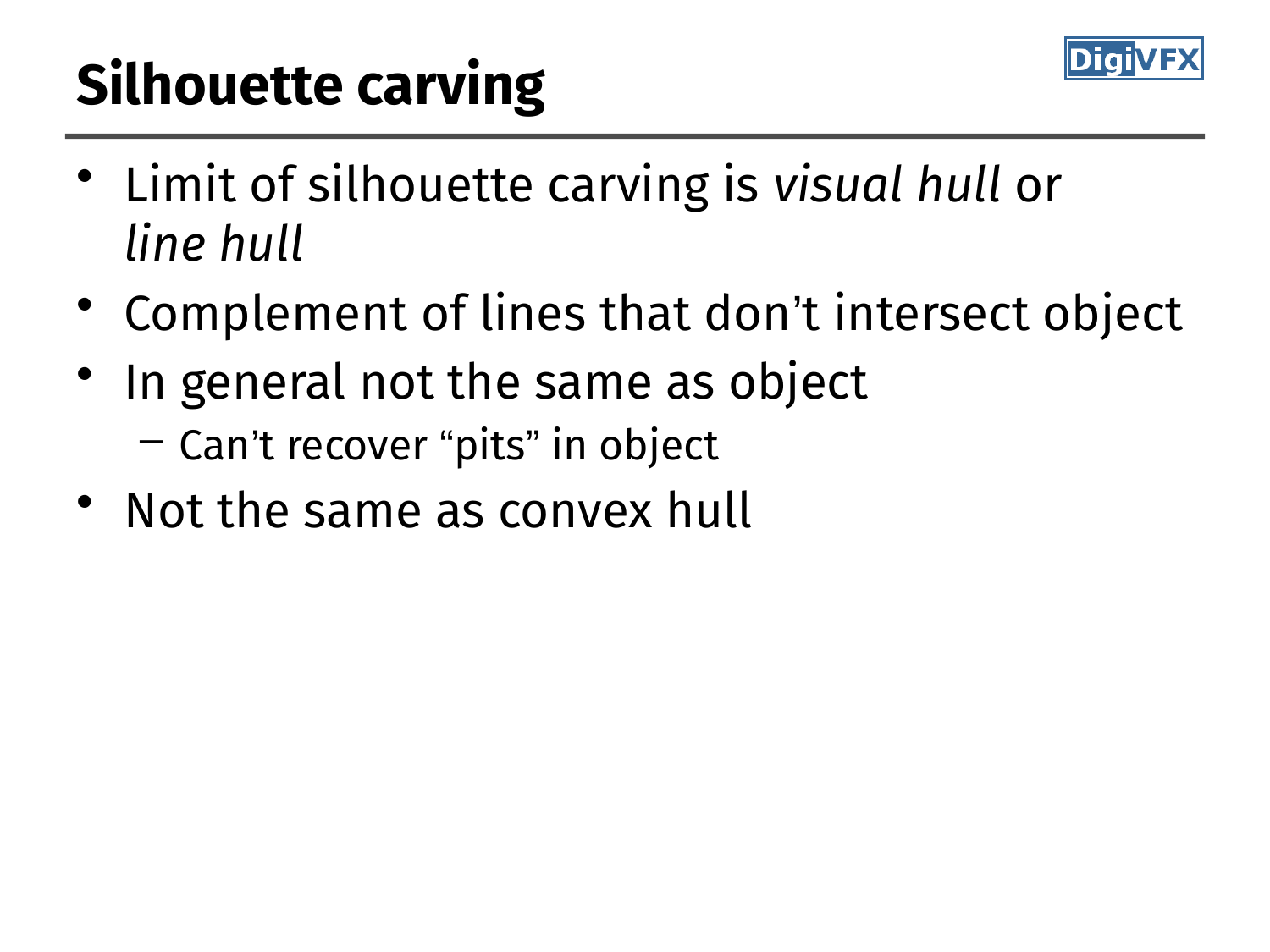

# Silhouette carving
Limit of silhouette carving is visual hull or
line hull
Complement of lines that don’t intersect object
In general not the same as object
Can’t recover “pits” in object
Not the same as convex hull